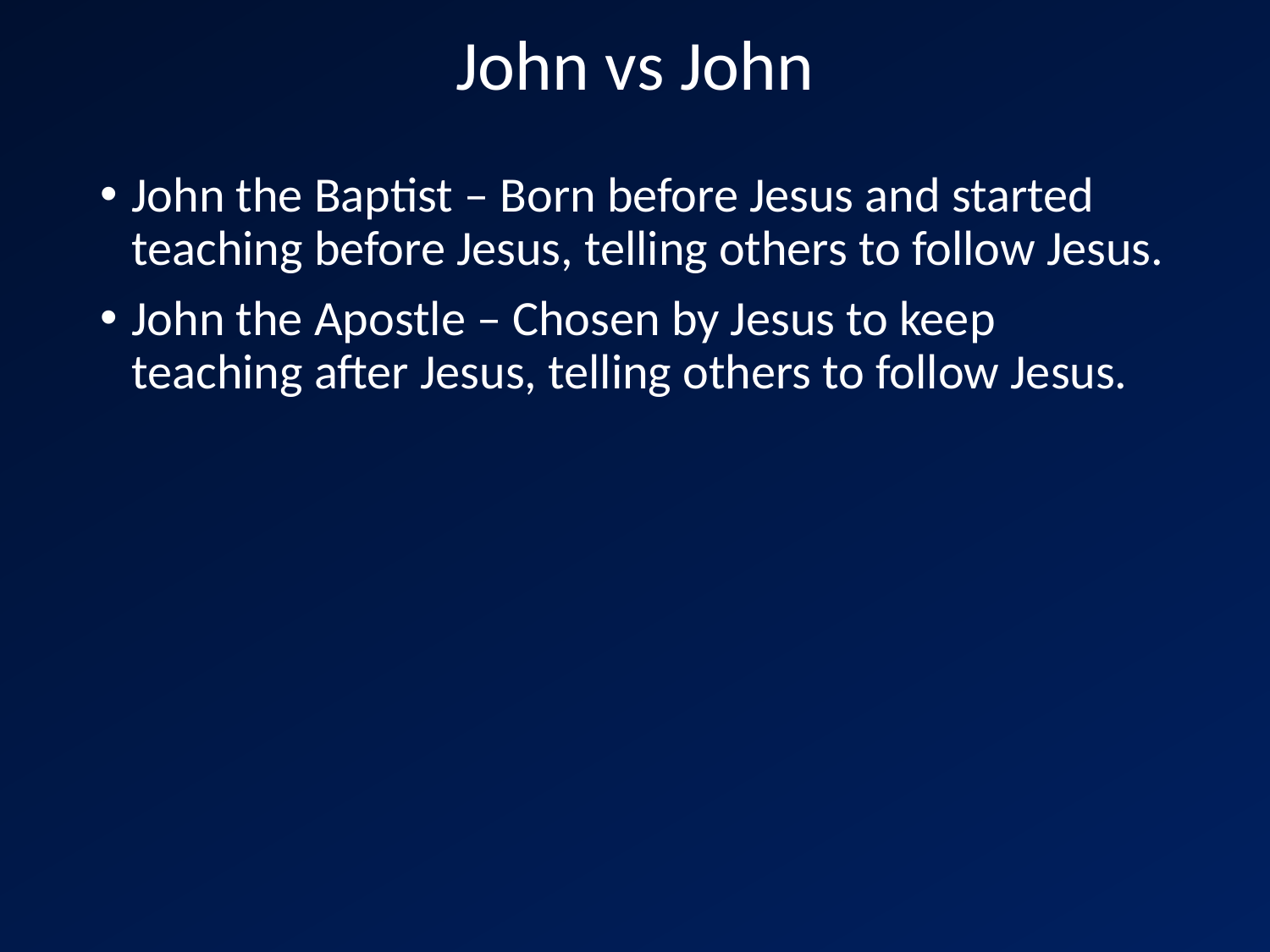

# John vs John
John the Baptist – Born before Jesus and started teaching before Jesus, telling others to follow Jesus.
John the Apostle – Chosen by Jesus to keep teaching after Jesus, telling others to follow Jesus.